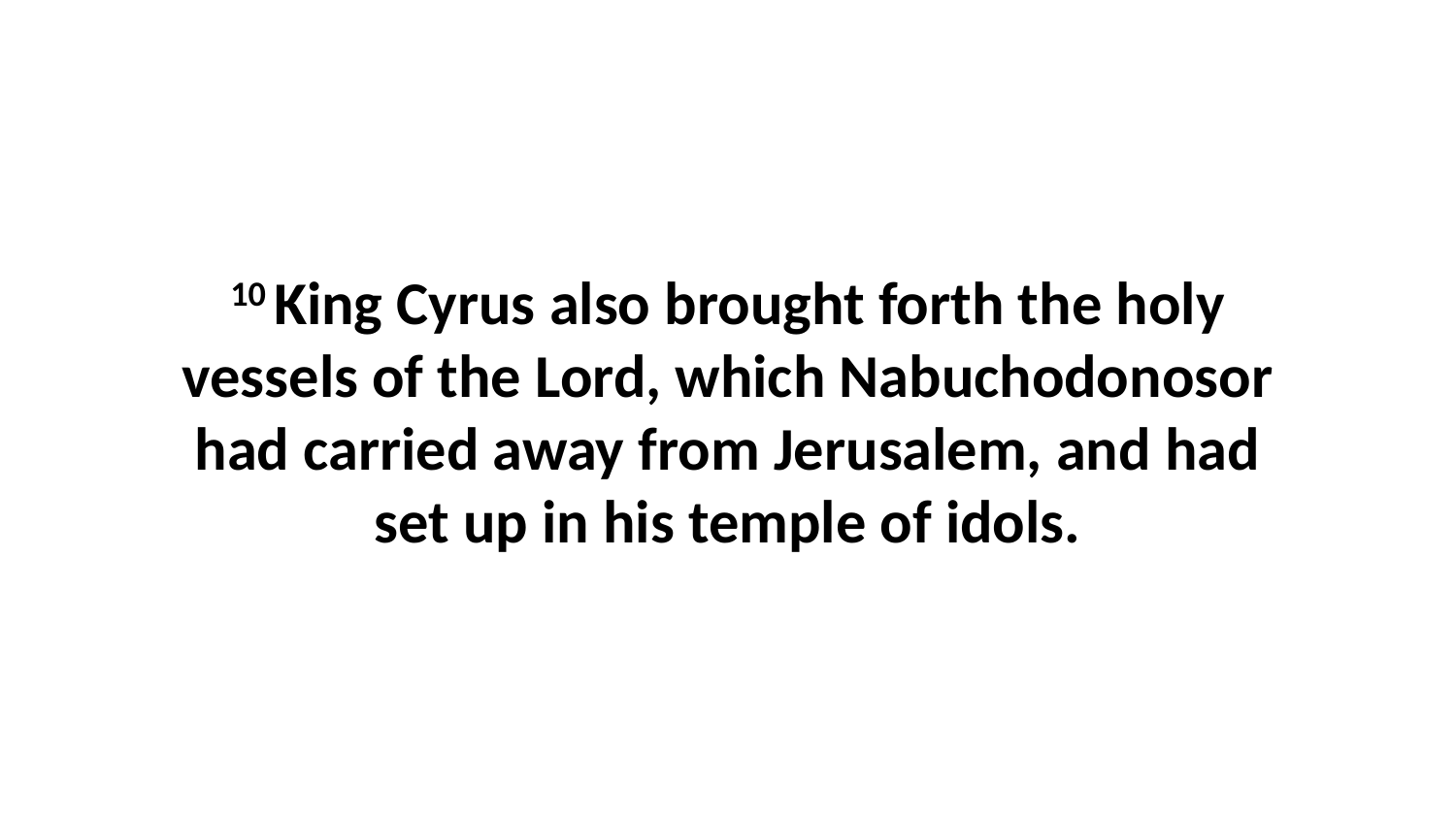

10 King Cyrus also brought forth the holy vessels of the Lord, which Nabuchodonosor had carried away from Jerusalem, and had set up in his temple of idols.